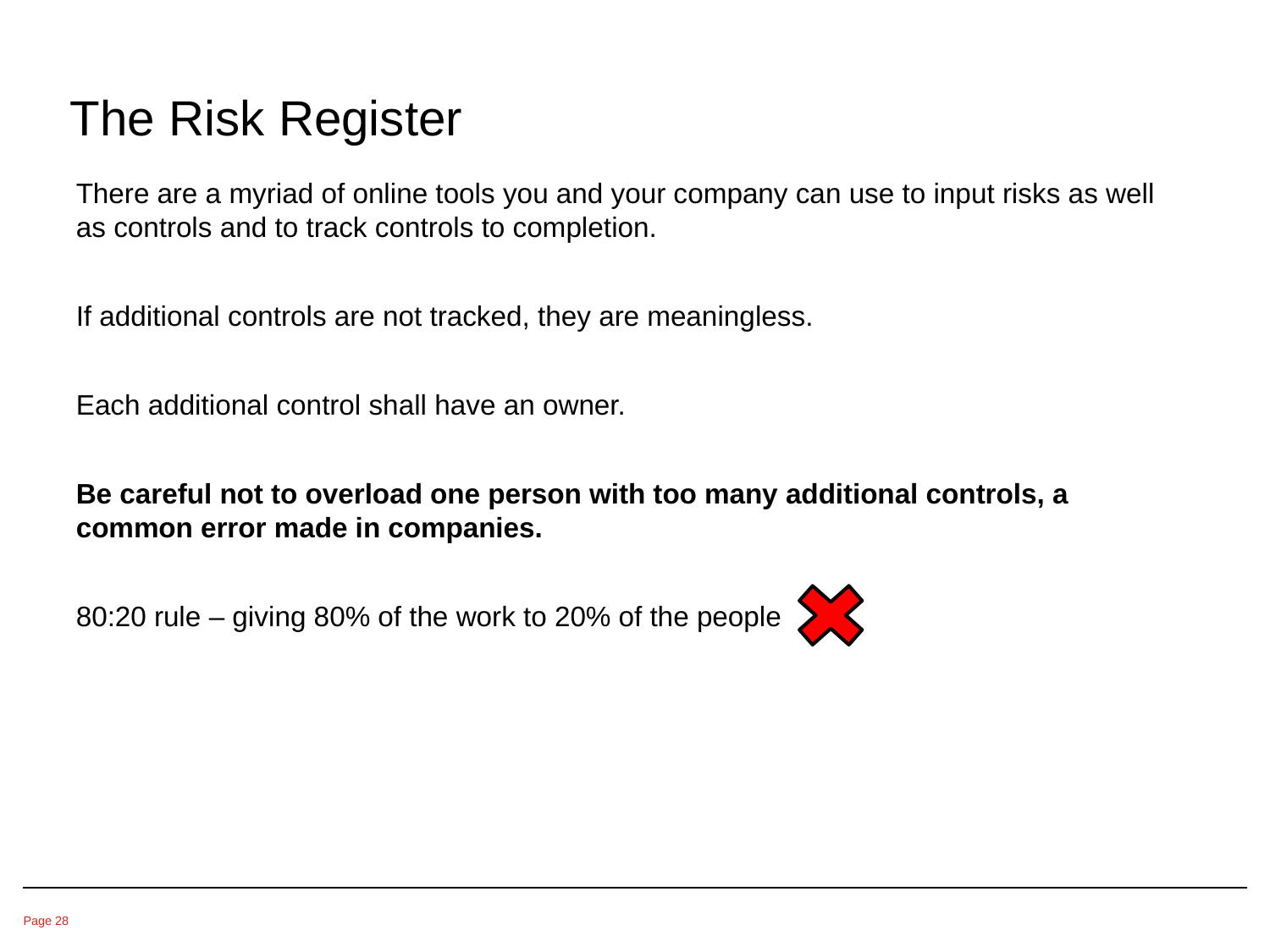

The Risk Register
There are a myriad of online tools you and your company can use to input risks as well as controls and to track controls to completion.

If additional controls are not tracked, they are meaningless.

Each additional control shall have an owner.

Be careful not to overload one person with too many additional controls, a common error made in companies.

80:20 rule – giving 80% of the work to 20% of the people

Page 28